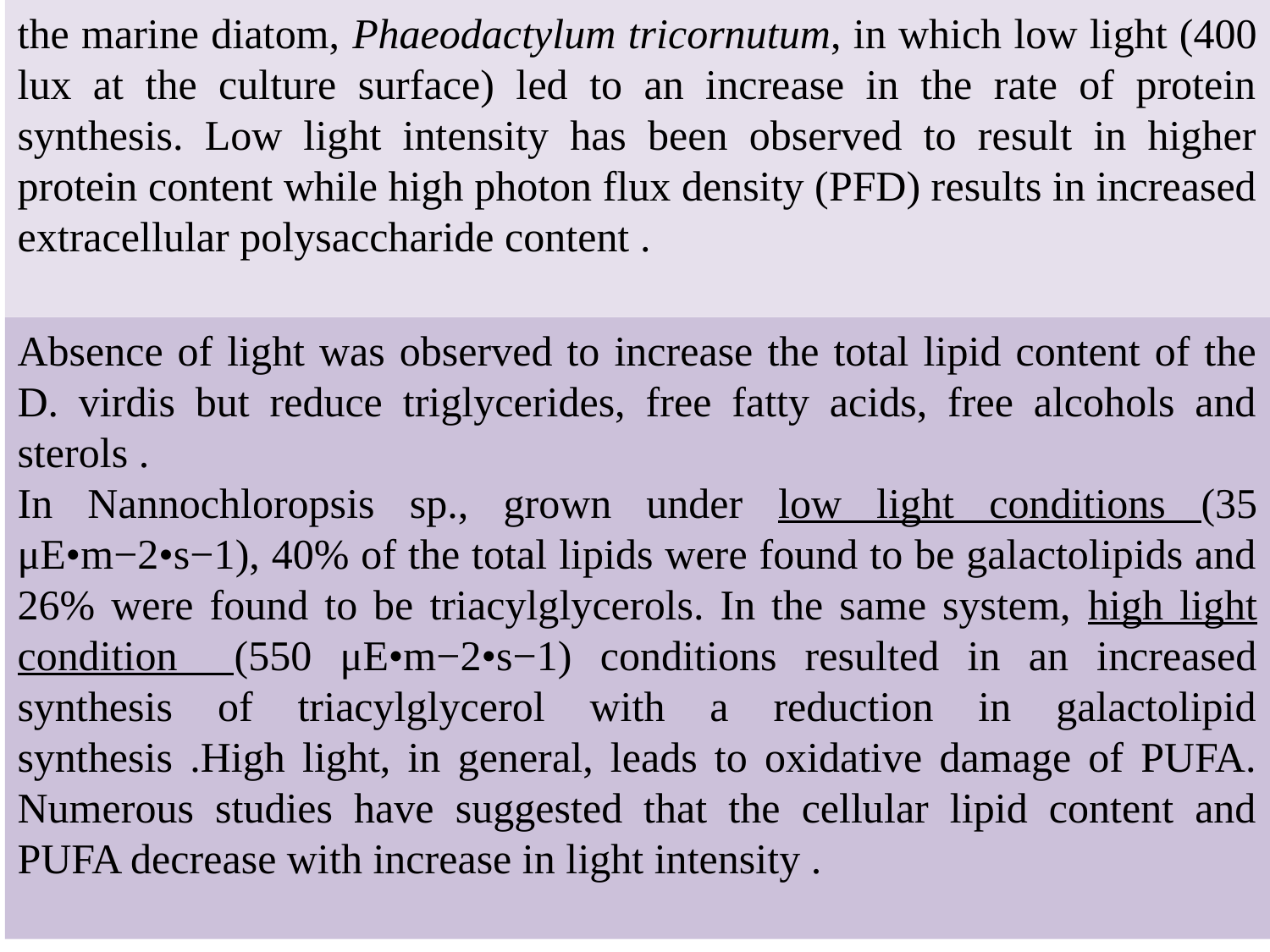

the marine diatom, Phaeodactylum tricornutum, in which low light (400 lux at the culture surface) led to an increase in the rate of protein synthesis. Low light intensity has been observed to result in higher protein content while high photon flux density (PFD) results in increased extracellular polysaccharide content .

Absence of light was observed to increase the total lipid content of the D. virdis but reduce triglycerides, free fatty acids, free alcohols and sterols .
In Nannochloropsis sp., grown under low light conditions (35 μE•m−2•s−1), 40% of the total lipids were found to be galactolipids and 26% were found to be triacylglycerols. In the same system, high light condition  (550 μE•m−2•s−1) conditions resulted in an increased synthesis of triacylglycerol with a reduction in galactolipid synthesis .High light, in general, leads to oxidative damage of PUFA. Numerous studies have suggested that the cellular lipid content and PUFA decrease with increase in light intensity .